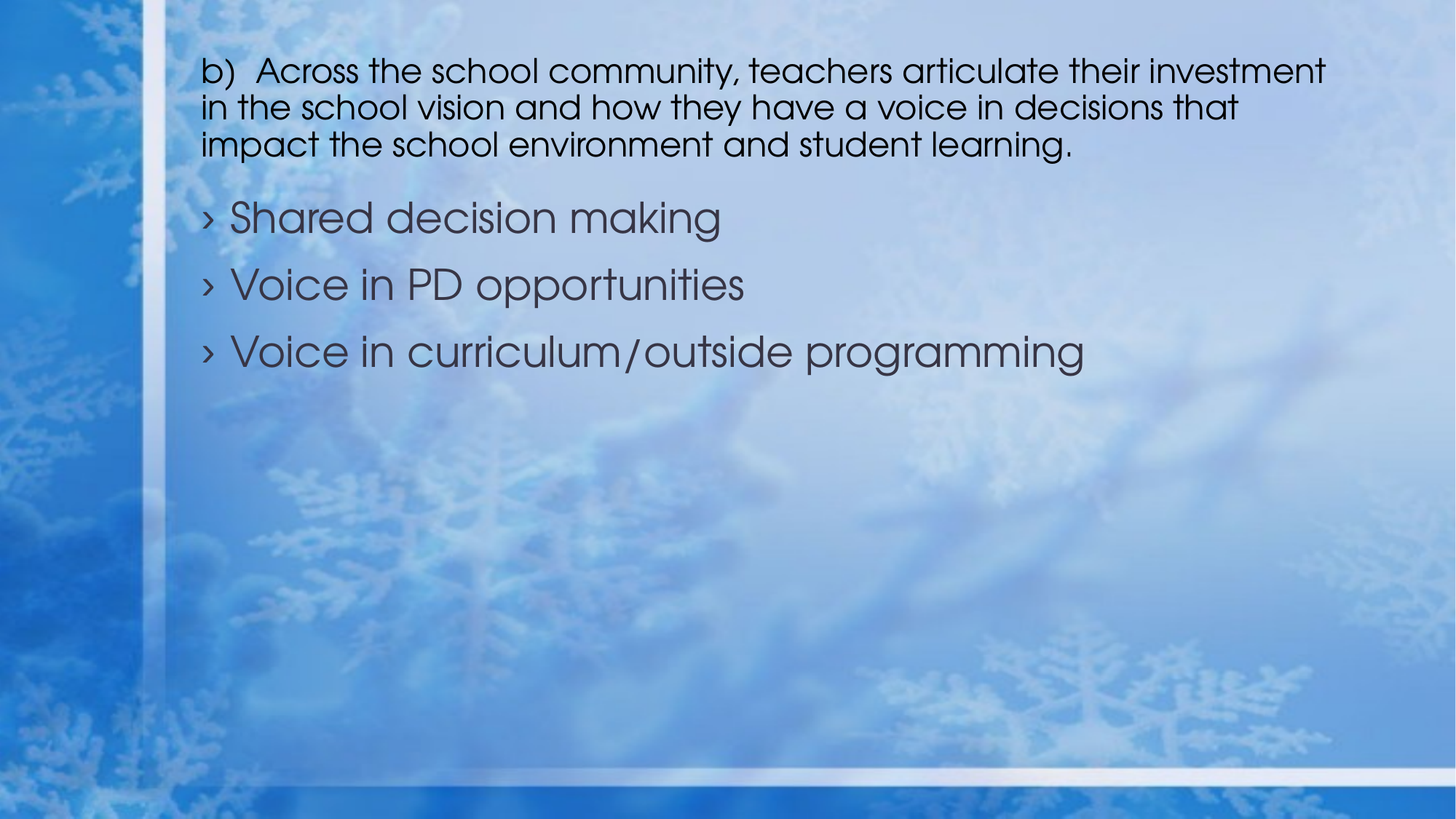

# b)  Across the school community, teachers articulate their investment in the school vision and how they have a voice in decisions that impact the school environment and student learning.
Shared decision making
Voice in PD opportunities
Voice in curriculum/outside programming